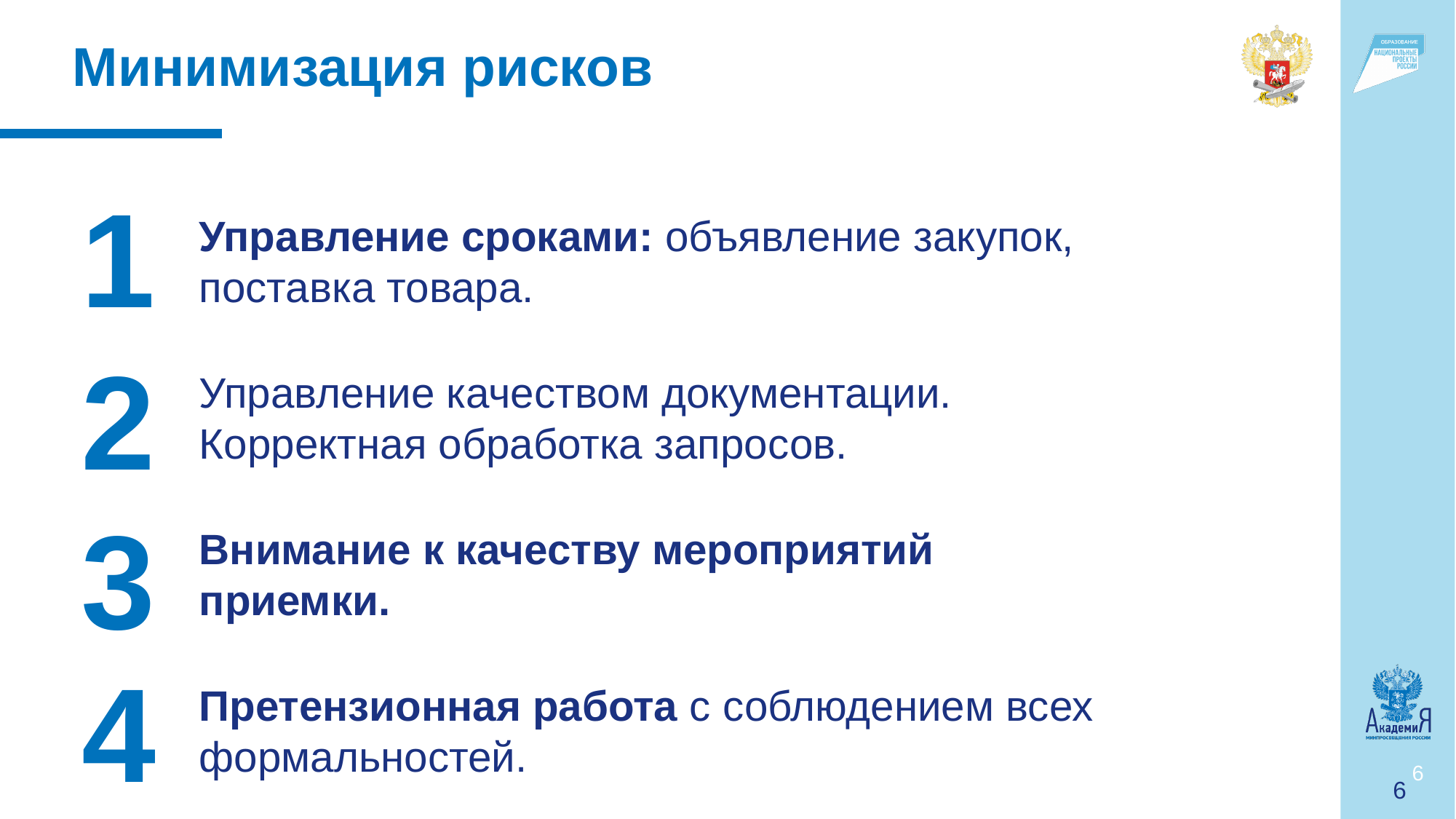

Минимизация рисков
1
Управление сроками: объявление закупок, поставка товара.
Управление качеством документации. Корректная обработка запросов.
Внимание к качеству мероприятий приемки.
Претензионная работа с соблюдением всех формальностей.

2
3
4
6